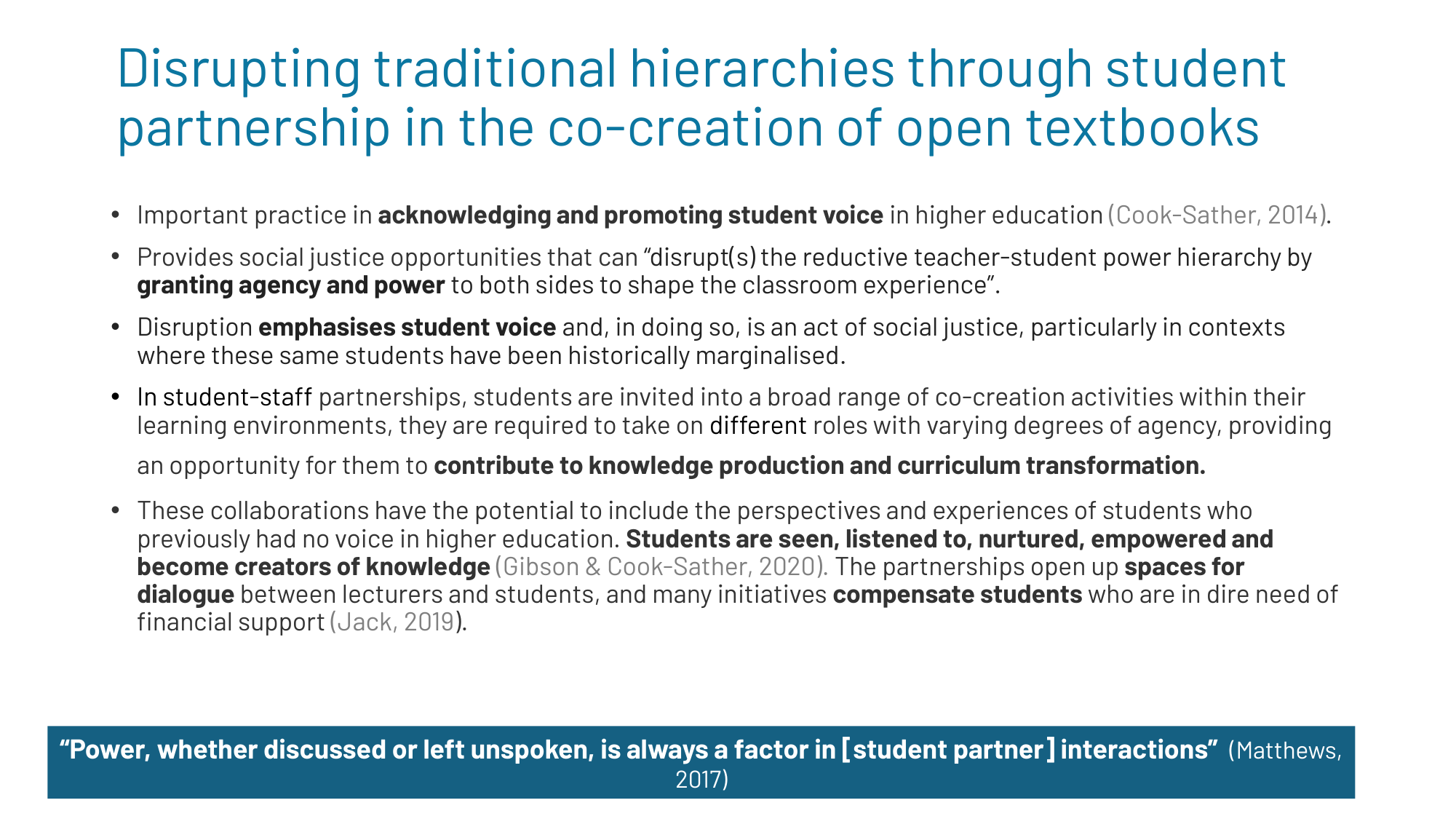

# Disrupting traditional hierarchies through student partnership in the co-creation of open textbooks
Important practice in acknowledging and promoting student voice in higher education (Cook-Sather, 2014).
Provides social justice opportunities that can “disrupt(s) the reductive teacher-student power hierarchy by granting agency and power to both sides to shape the classroom experience”.
Disruption emphasises student voice and, in doing so, is an act of social justice, particularly in contexts where these same students have been historically marginalised.
In student-staff partnerships, students are invited into a broad range of co-creation activities within their learning environments, they are required to take on different roles with varying degrees of agency, providing an opportunity for them to contribute to knowledge production and curriculum transformation.
These collaborations have the potential to include the perspectives and experiences of students who previously had no voice in higher education. Students are seen, listened to, nurtured, empowered and become creators of knowledge (Gibson & Cook-Sather, 2020). The partnerships open up spaces for dialogue between lecturers and students, and many initiatives compensate students who are in dire need of financial support (Jack, 2019).

“Power, whether discussed or left unspoken, is always a factor in [student partner] interactions”  (Matthews, 2017)